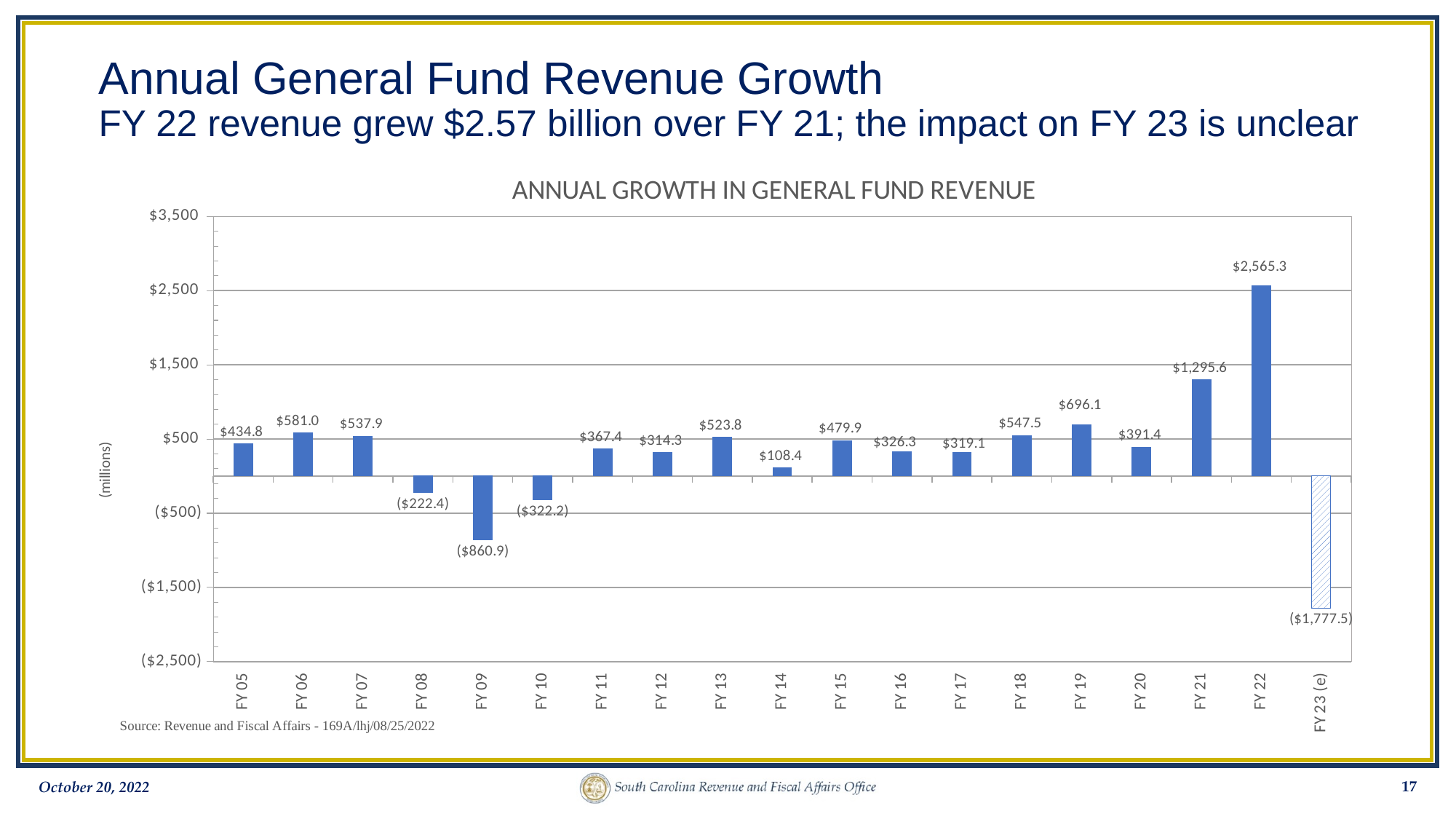

# Annual General Fund Revenue Growth FY 22 revenue grew $2.57 billion over FY 21; the impact on FY 23 is unclear

### Chart: ANNUAL GROWTH IN GENERAL FUND REVENUE

| Category | General Fund Growth |
|---|---|
| FY 05 | 434.7999999999993 |
| FY 06 | 581.0 |
| FY 07 | 537.9000000000005 |
| FY 08 | -222.40000000000055 |
| FY 09 | -860.8999999999996 |
| FY 10 | -322.1999999999998 |
| FY 11 | 367.39999999999964 |
| FY 12 | 314.3000000000002 |
| FY 13 | 523.8000000000002 |
| FY 14 | 108.39999999999964 |
| FY 15 | 479.90000000000055 |
| FY 16 | 326.324028 |
| FY 17 | 319.08550899999955 |
| FY 18 | 547.5079089999999 |
| FY 19 | 696.1093629999996 |
| FY 20 | 391.3773284500003 |
| FY 21 | 1295.622002709999 |
| FY 22 | 2565.273859840001 |
| FY 23 (e) | -1777.5225849999988 |
17
October 20, 2022